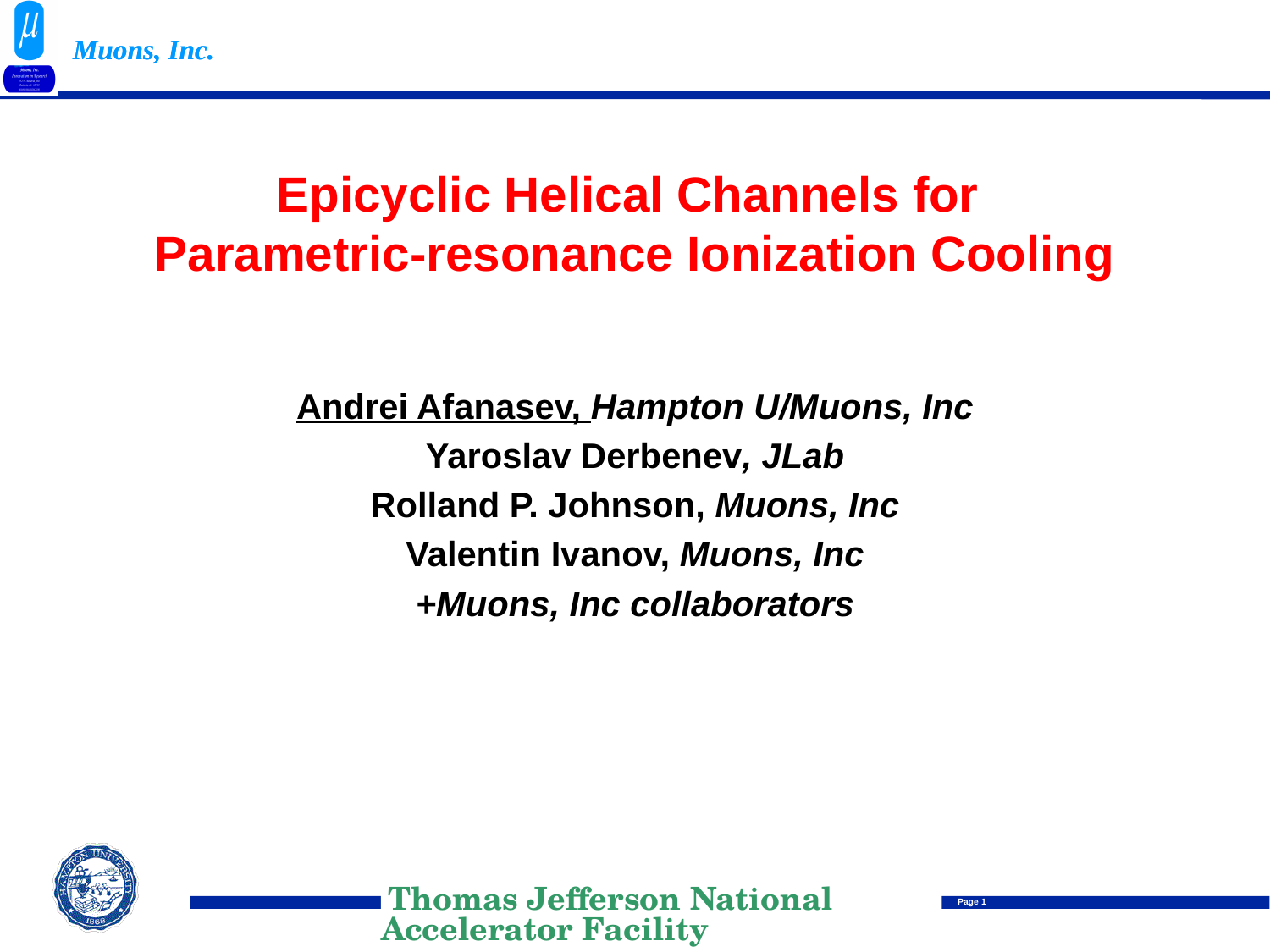

# Epicyclic Helical Channels for Parametric-resonance Ionization Cooling

Andrei Afanasev, Hampton U/Muons, Inc
Yaroslav Derbenev, JLab
Rolland P. Johnson, Muons, Inc
Valentin Ivanov, Muons, Inc
+Muons, Inc collaborators